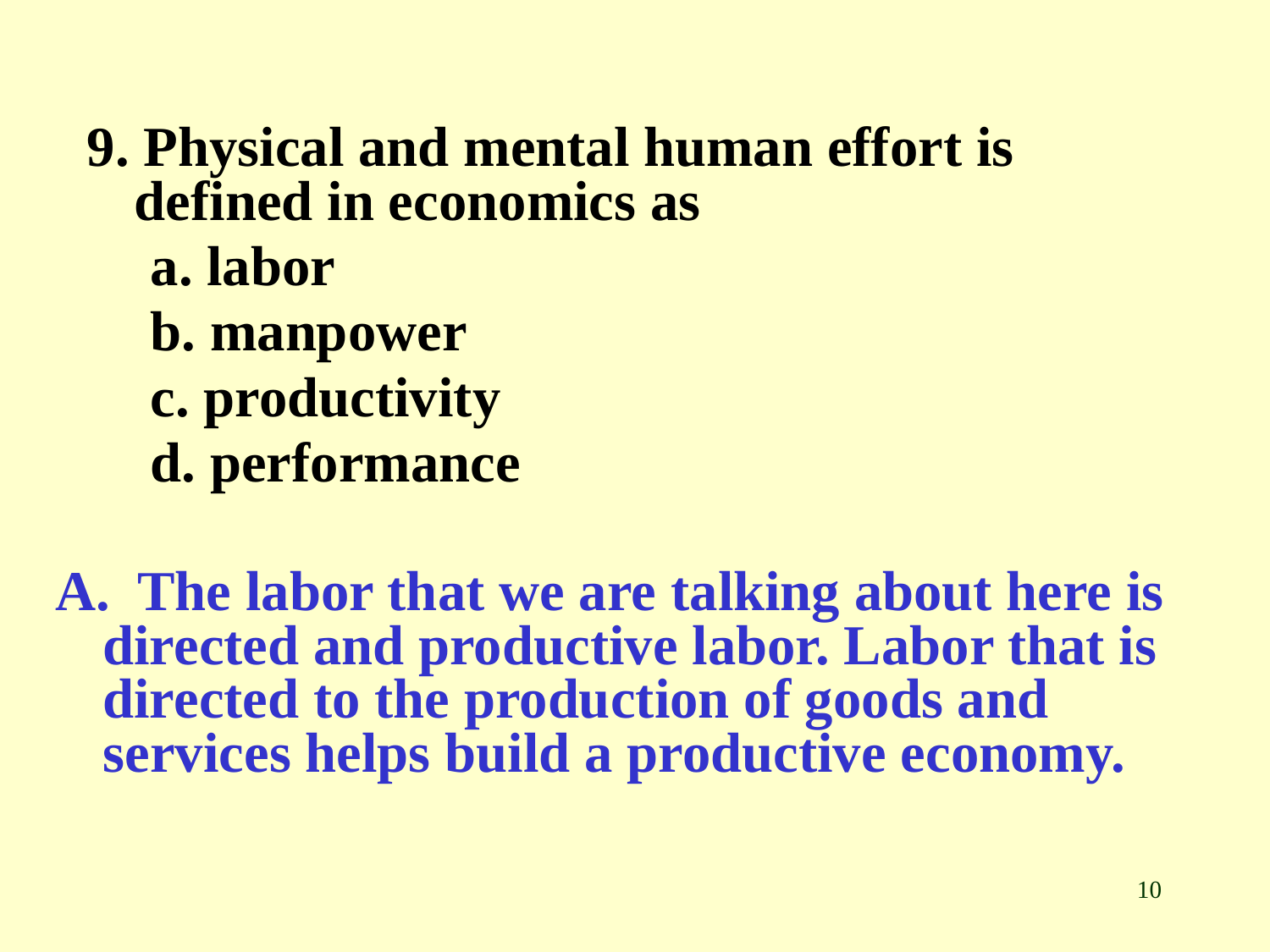

9. Physical and mental human effort is defined in economics as
a. labor
b. manpower
c. productivity
d. performance
A.  The labor that we are talking about here is directed and productive labor. Labor that is directed to the production of goods and services helps build a productive economy.
10